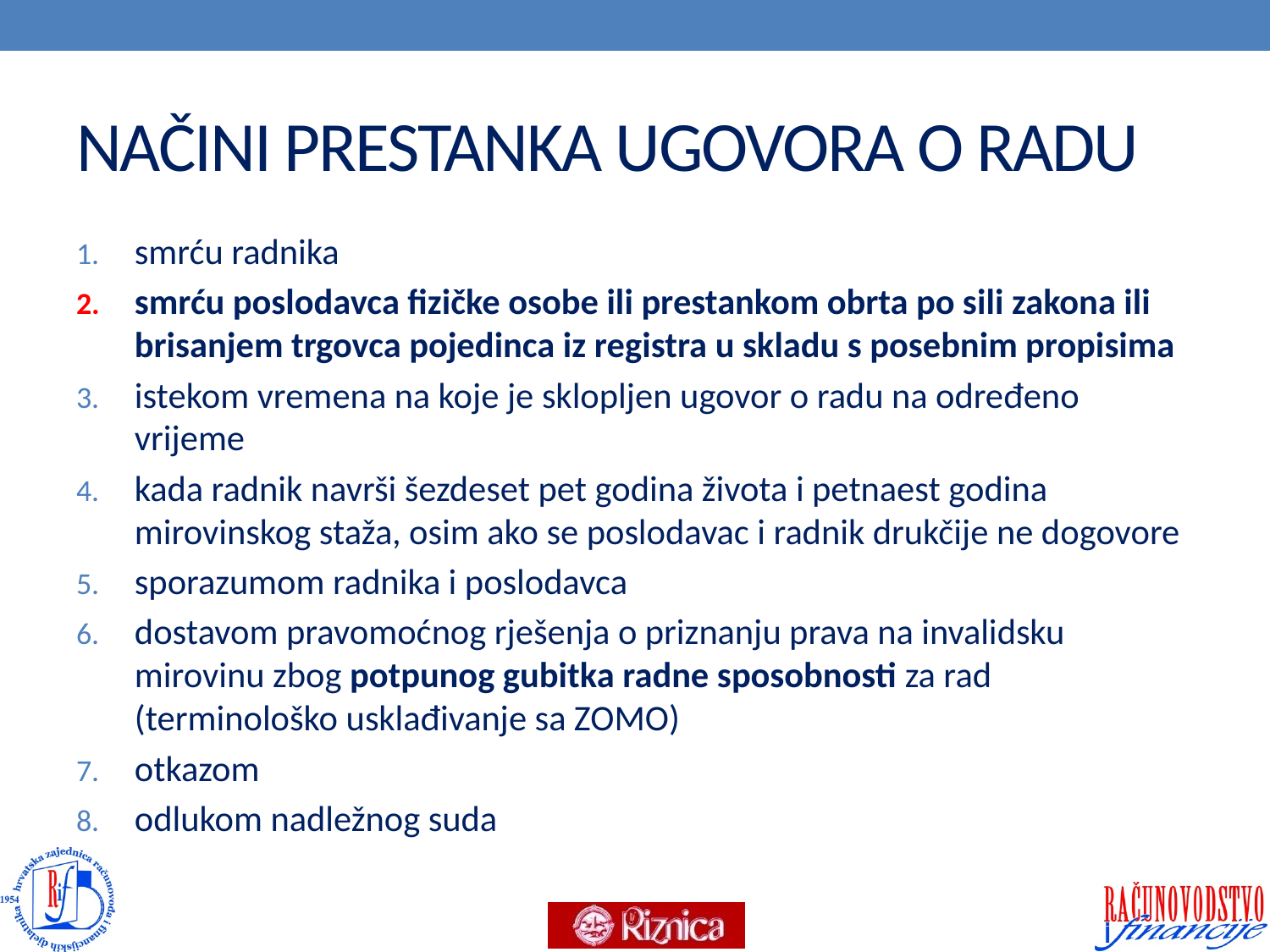

# NAČINI PRESTANKA UGOVORA O RADU
smrću radnika
smrću poslodavca fizičke osobe ili prestankom obrta po sili zakona ili brisanjem trgovca pojedinca iz registra u skladu s posebnim propisima
istekom vremena na koje je sklopljen ugovor o radu na određeno vrijeme
kada radnik navrši šezdeset pet godina života i petnaest godina mirovinskog staža, osim ako se poslodavac i radnik drukčije ne dogovore
sporazumom radnika i poslodavca
dostavom pravomoćnog rješenja o priznanju prava na invalidsku mirovinu zbog potpunog gubitka radne sposobnosti za rad (terminološko usklađivanje sa ZOMO)
otkazom
odlukom nadležnog suda